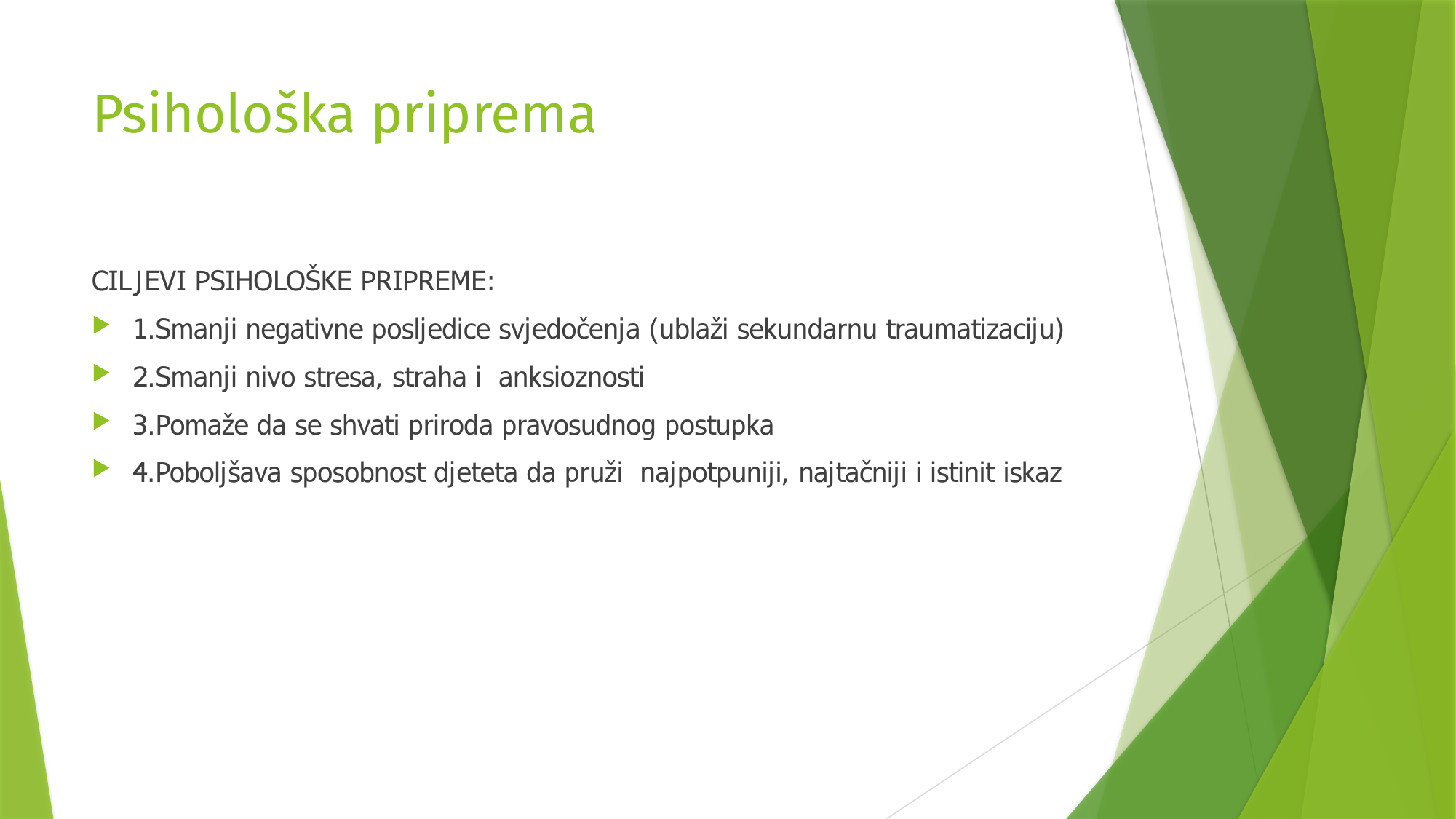

# Psihološka priprema
CILJEVI PSIHOLOŠKE PRIPREME:
1.Smanji negativne posljedice svjedočenja (ublaži sekundarnu traumatizaciju)
2.Smanji nivo stresa, straha i  anksioznosti
3.Pomaže da se shvati priroda pravosudnog postupka
4.Poboljšava sposobnost djeteta da pruži  najpotpuniji, najtačniji i istinit iskaz